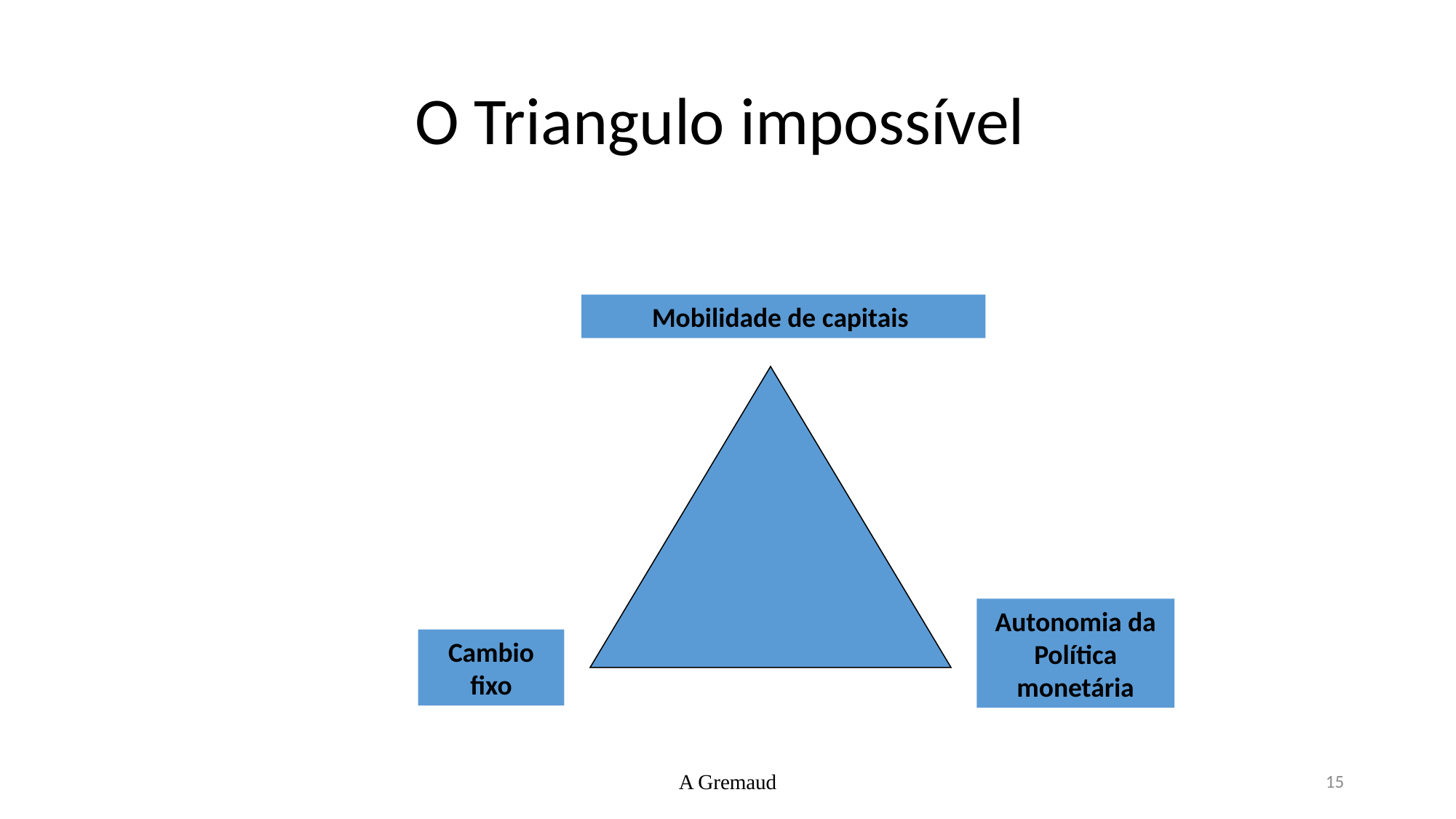

# O Triangulo impossível
Mobilidade de capitais

Autonomia da Política monetária
Cambio fixo
A Gremaud
15